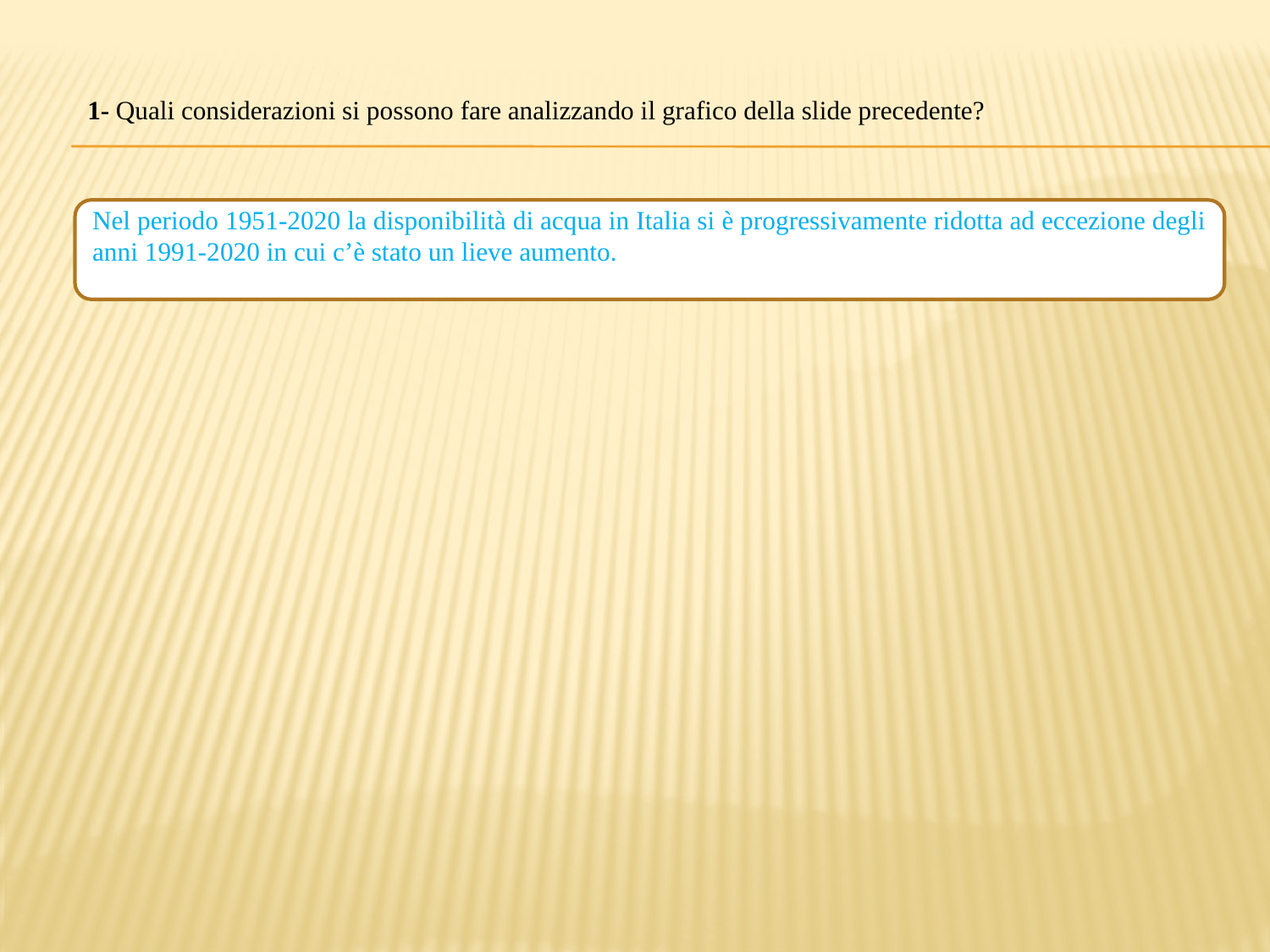

1- Quali considerazioni si possono fare analizzando il grafico della slide precedente?
Nel periodo 1951-2020 la disponibilità di acqua in Italia si è progressivamente ridotta ad eccezione degli anni 1991-2020 in cui c’è stato un lieve aumento.